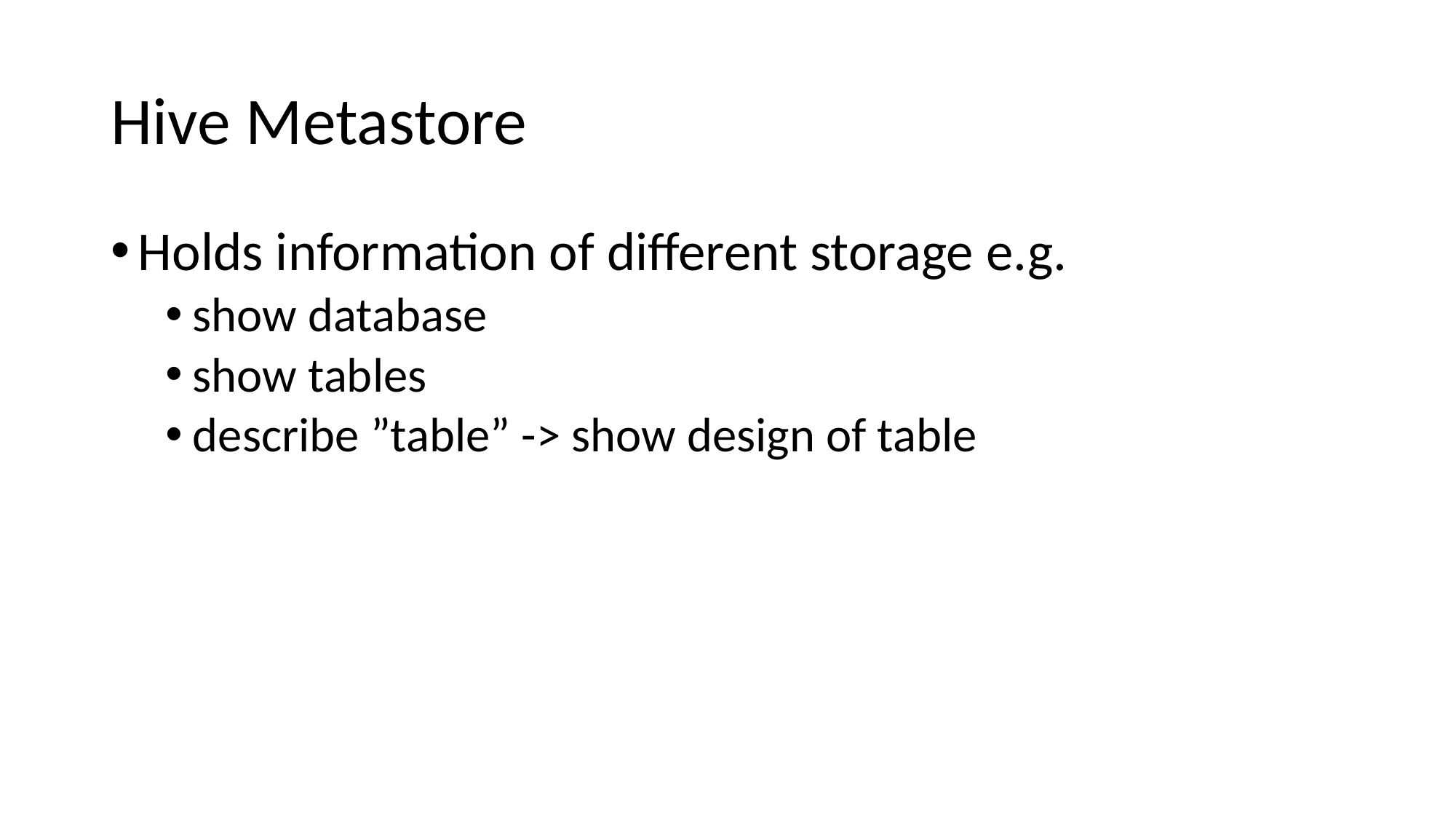

# Hive Metastore
Holds information of different storage e.g.
show database
show tables
describe ”table” -> show design of table